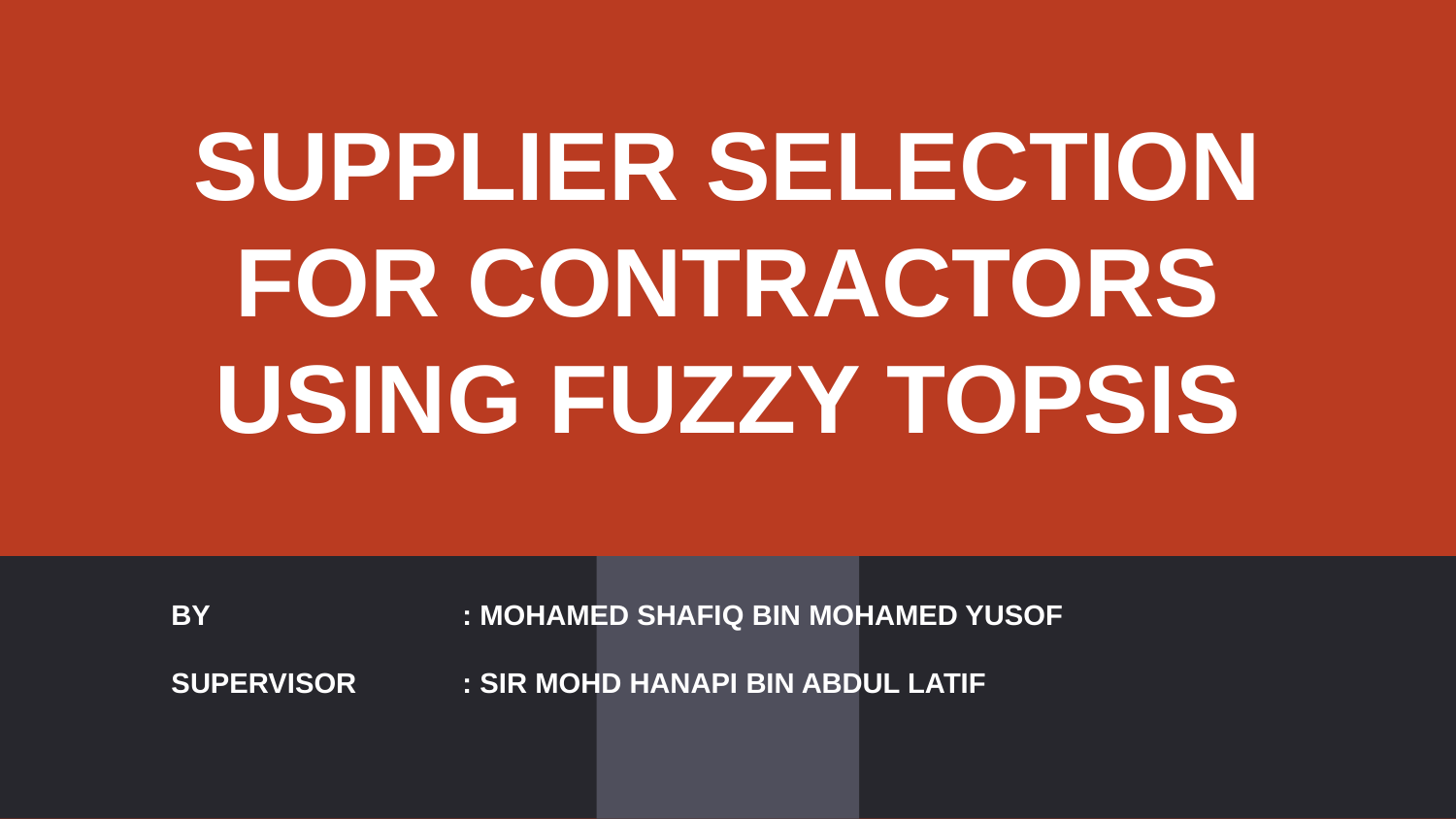

# SUPPLIER SELECTION FOR CONTRACTORS USING FUZZY TOPSIS
BY		: MOHAMED SHAFIQ BIN MOHAMED YUSOF

SUPERVISOR 	: SIR MOHD HANAPI BIN ABDUL LATIF